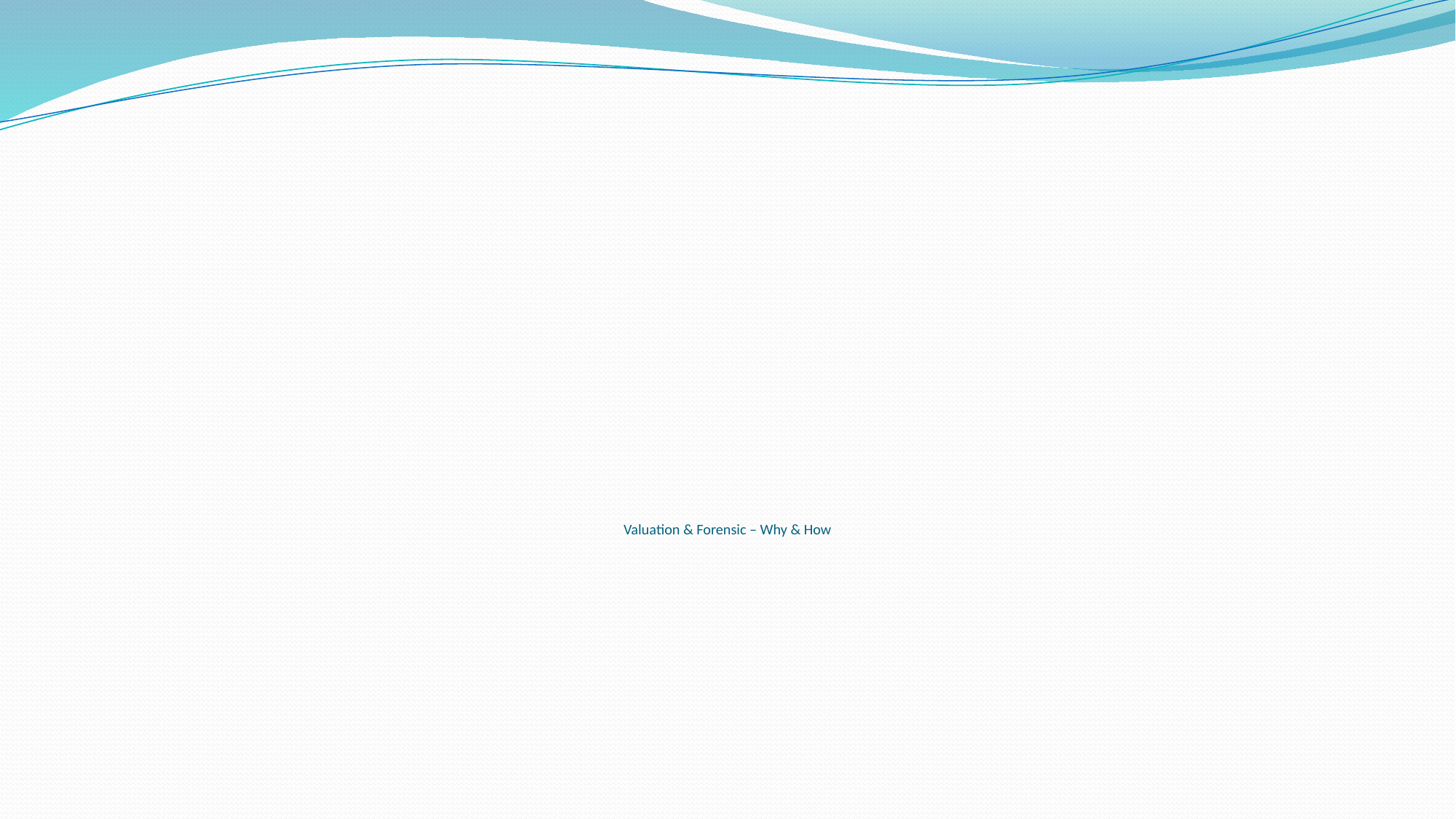

# Valuation & Forensic – Why & How